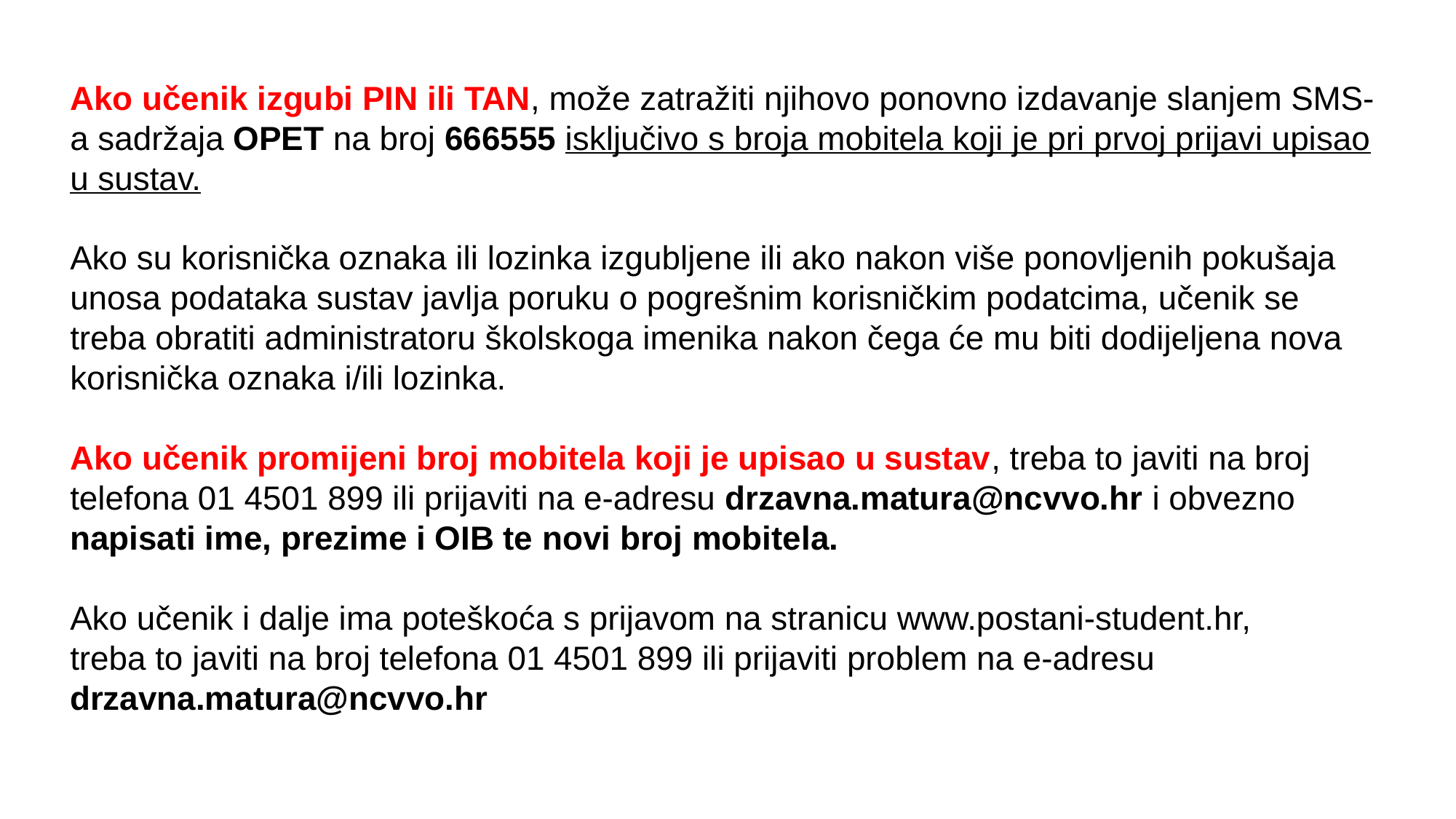

Ako učenik izgubi PIN ili TAN, može zatražiti njihovo ponovno izdavanje slanjem SMS-a sadržaja OPET na broj 666555 isključivo s broja mobitela koji je pri prvoj prijavi upisao u sustav.

Ako su korisnička oznaka ili lozinka izgubljene ili ako nakon više ponovljenih pokušaja unosa podataka sustav javlja poruku o pogrešnim korisničkim podatcima, učenik se treba obratiti administratoru školskoga imenika nakon čega će mu biti dodijeljena nova korisnička oznaka i/ili lozinka.

Ako učenik promijeni broj mobitela koji je upisao u sustav, treba to javiti na broj telefona 01 4501 899 ili prijaviti na e-adresu drzavna.matura@ncvvo.hr i obvezno napisati ime, prezime i OIB te novi broj mobitela.

Ako učenik i dalje ima poteškoća s prijavom na stranicu www.postani-student.hr,
treba to javiti na broj telefona 01 4501 899 ili prijaviti problem na e-adresu drzavna.matura@ncvvo.hr